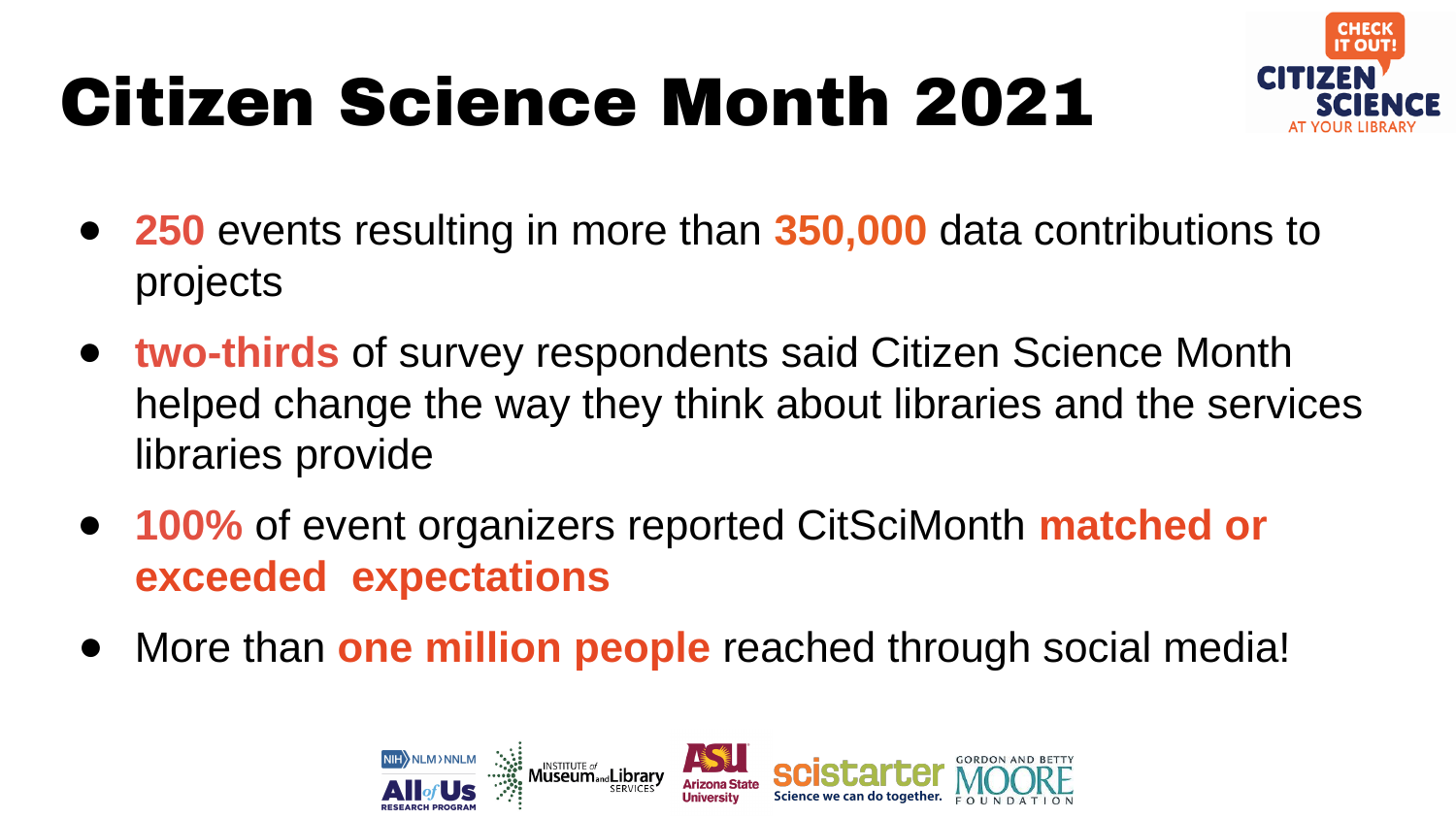

Citizen Science Month 2021
250 events resulting in more than 350,000 data contributions to projects
two-thirds of survey respondents said Citizen Science Month helped change the way they think about libraries and the services libraries provide
100% of event organizers reported CitSciMonth matched or exceeded  expectations
More than one million people reached through social media!